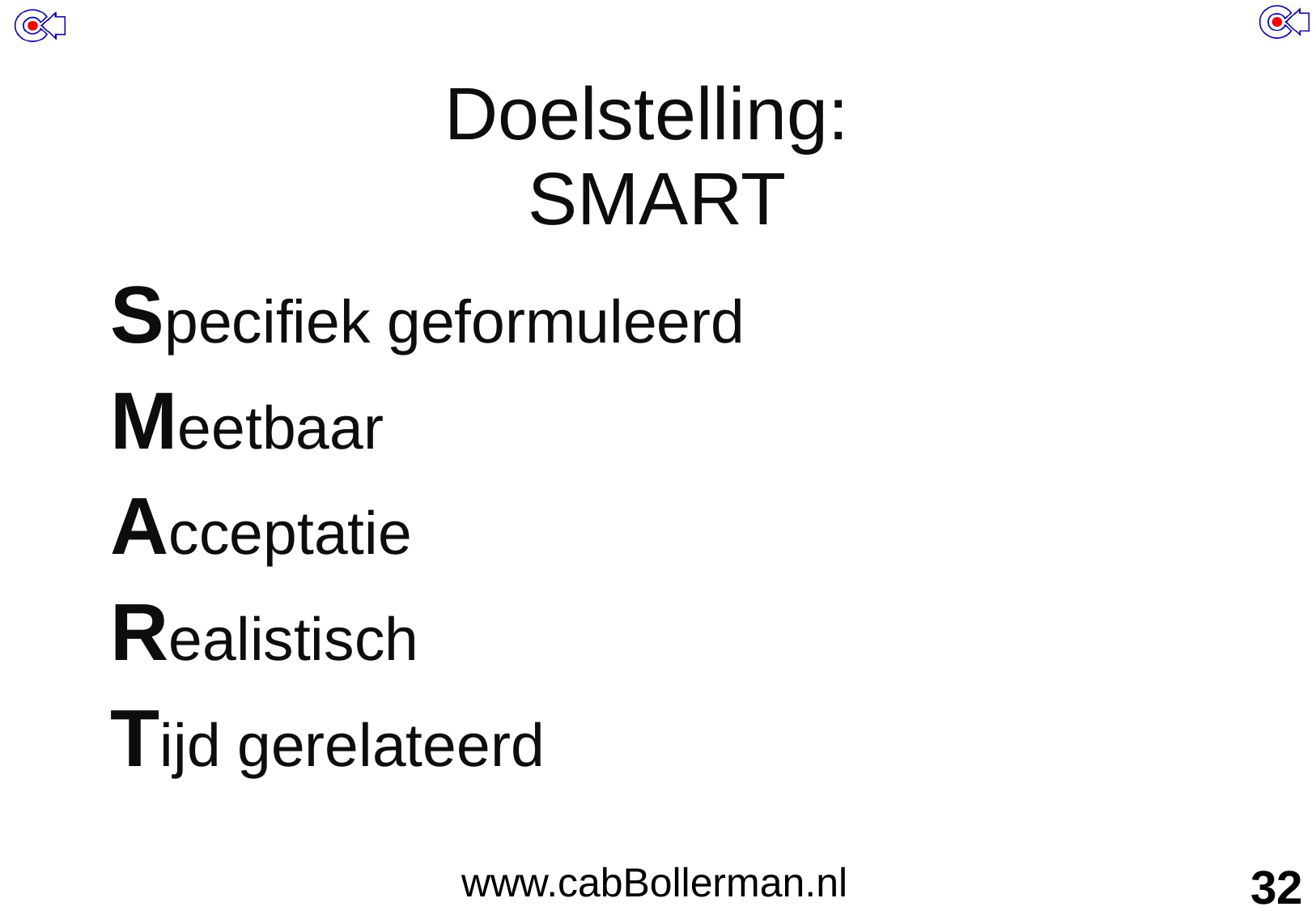

# Doelstelling: SMART
Specifiek geformuleerd
Meetbaar
Acceptatie
Realistisch
Tijd gerelateerd
www.cabBollerman.nl
32